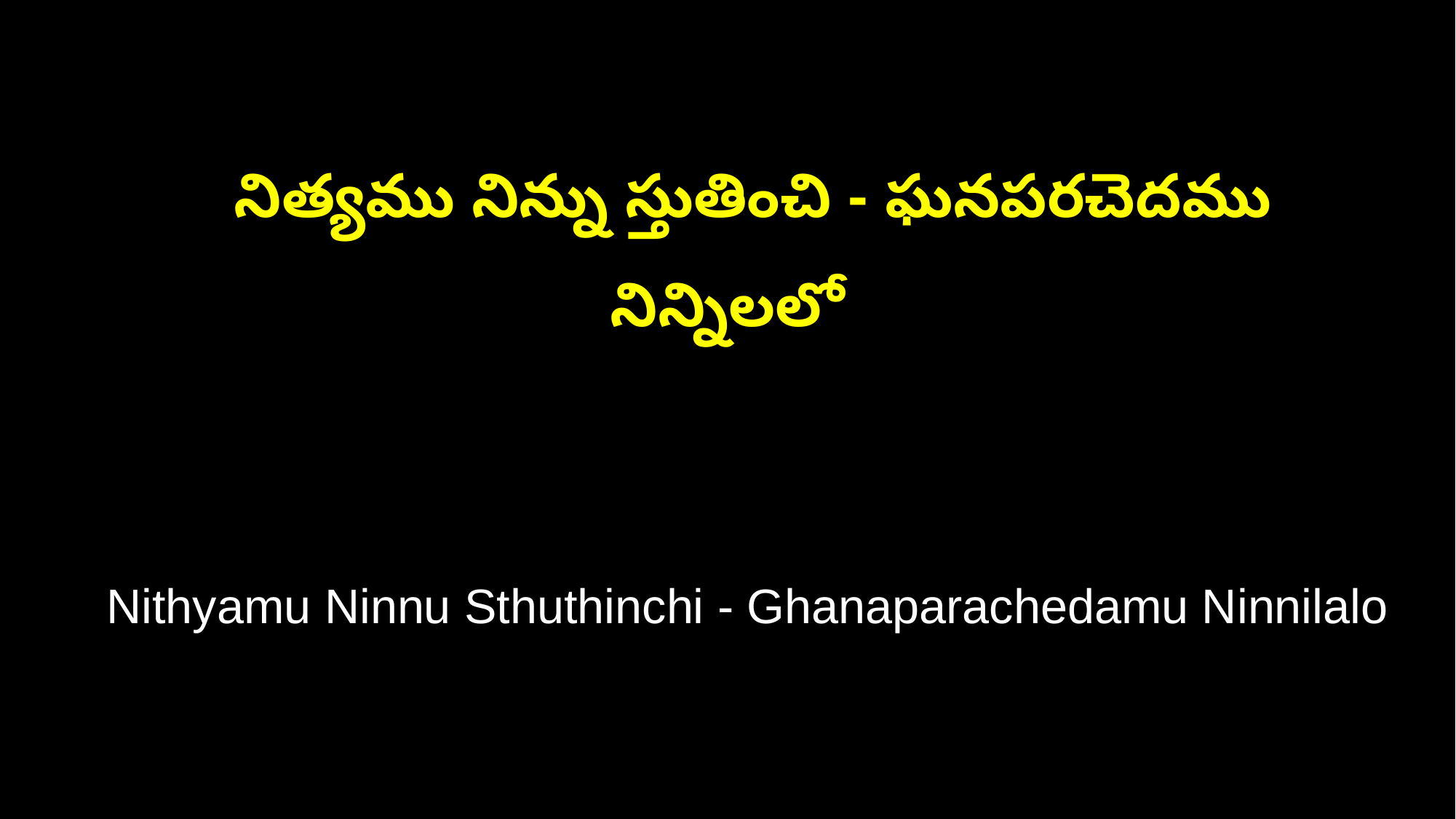

నిత్యము నిన్ను స్తుతించి - ఘనపరచెదము నిన్నిలలో
   Nithyamu Ninnu Sthuthinchi - Ghanaparachedamu Ninnilalo